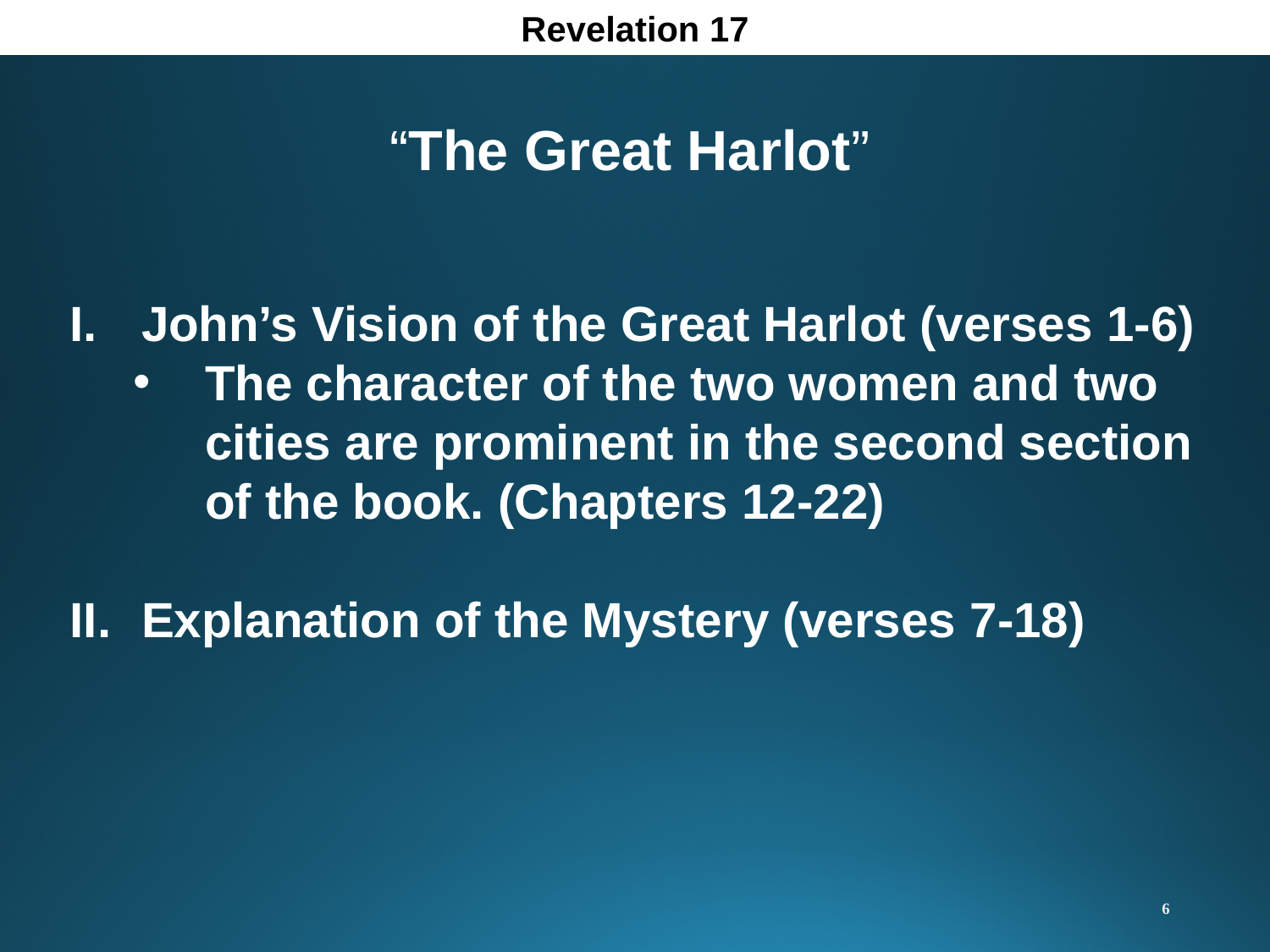

Revelation 17
“The Great Harlot”
John’s Vision of the Great Harlot (verses 1-6)
The character of the two women and two cities are prominent in the second section of the book. (Chapters 12-22)

Explanation of the Mystery (verses 7-18)
6